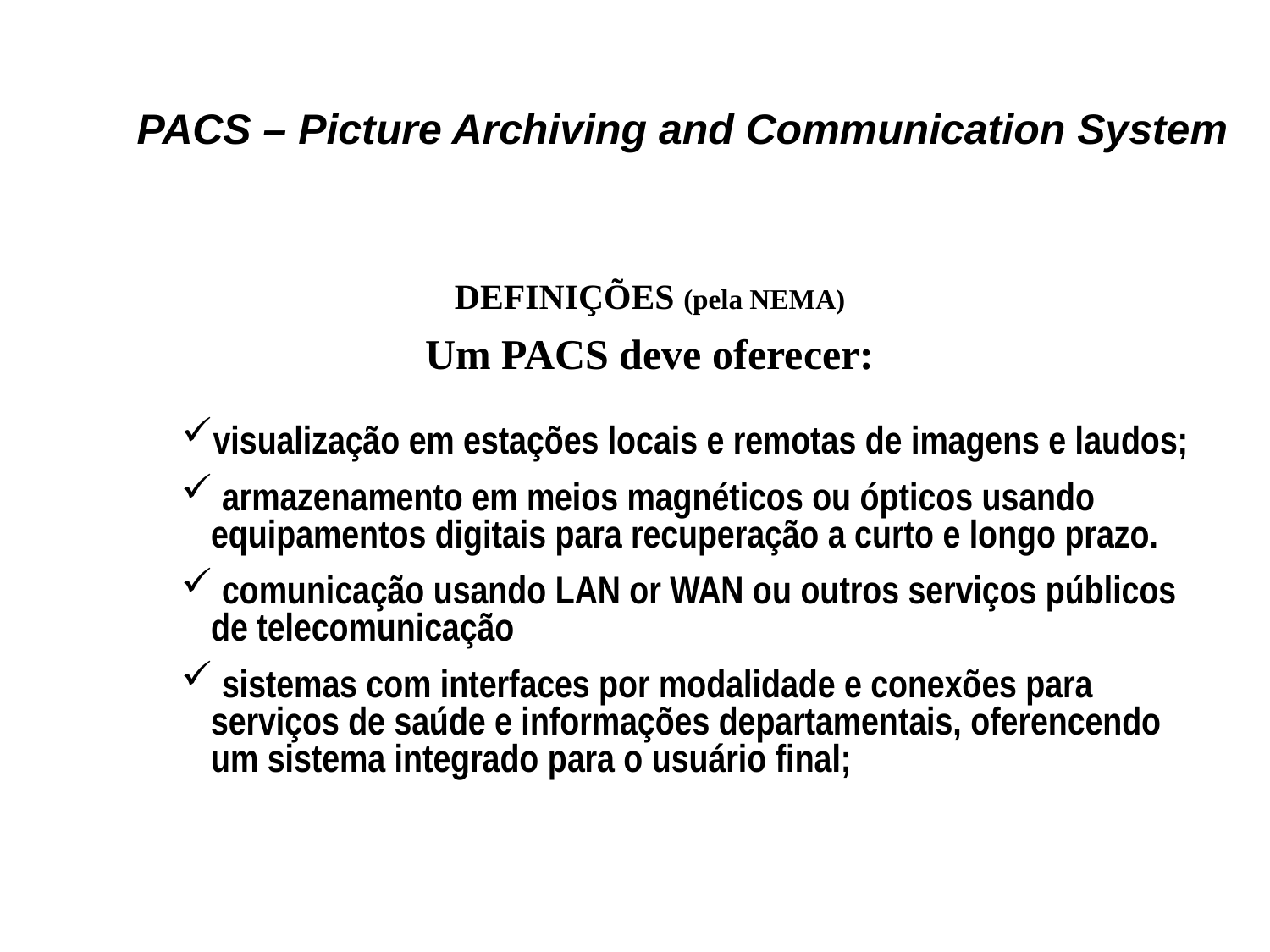

PACS – Picture Archiving and Communication System
DEFINIÇÕES (pela NEMA)
Um PACS deve oferecer:
visualização em estações locais e remotas de imagens e laudos;
 armazenamento em meios magnéticos ou ópticos usando equipamentos digitais para recuperação a curto e longo prazo.
 comunicação usando LAN or WAN ou outros serviços públicos de telecomunicação
 sistemas com interfaces por modalidade e conexões para serviços de saúde e informações departamentais, oferencendo um sistema integrado para o usuário final;